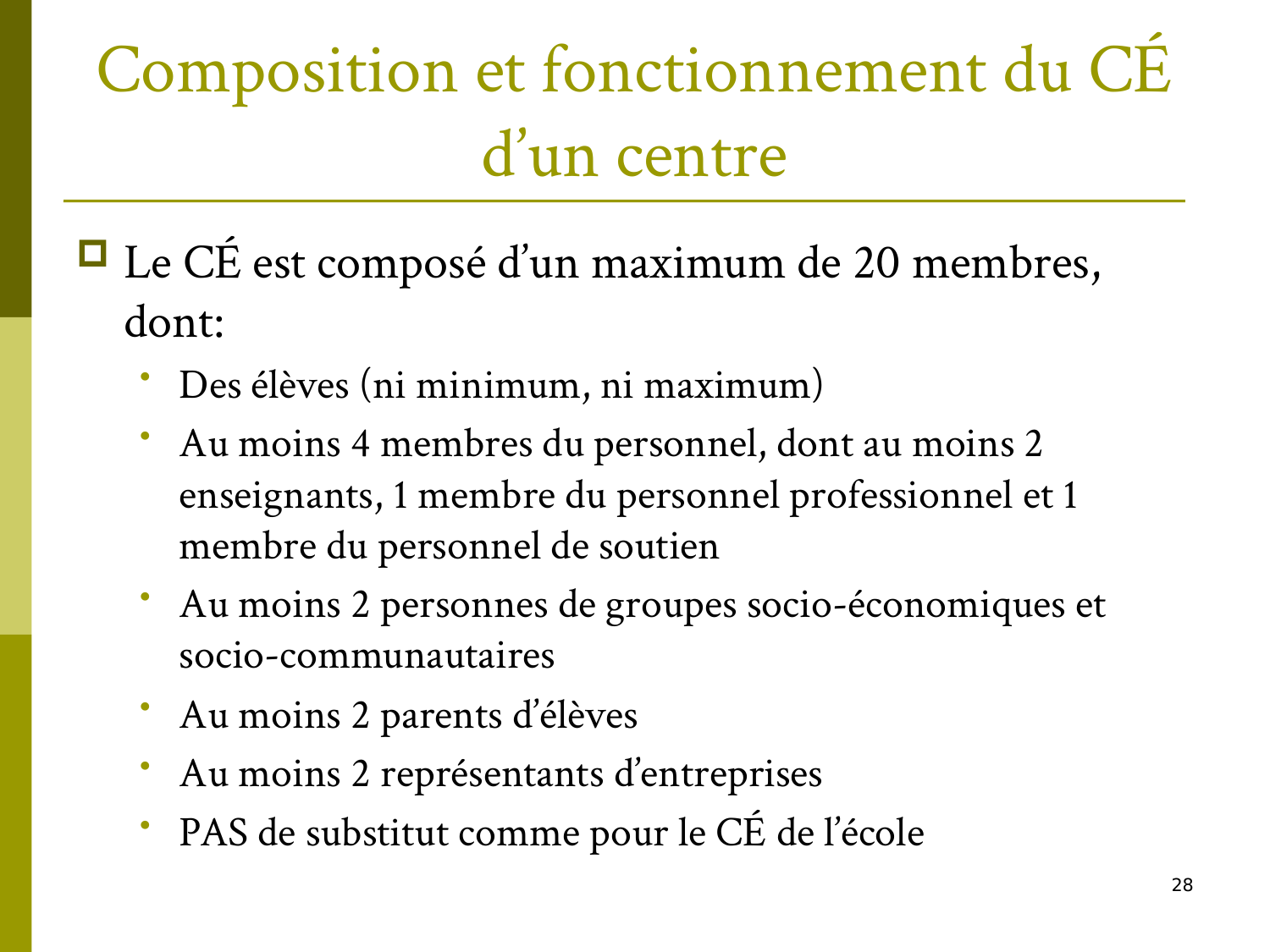

# Composition et fonctionnement du CÉ d’un centre
Le CÉ est composé d’un maximum de 20 membres, dont:
Des élèves (ni minimum, ni maximum)
Au moins 4 membres du personnel, dont au moins 2 enseignants, 1 membre du personnel professionnel et 1 membre du personnel de soutien
Au moins 2 personnes de groupes socio-économiques et socio-communautaires
Au moins 2 parents d’élèves
Au moins 2 représentants d’entreprises
PAS de substitut comme pour le CÉ de l’école
28